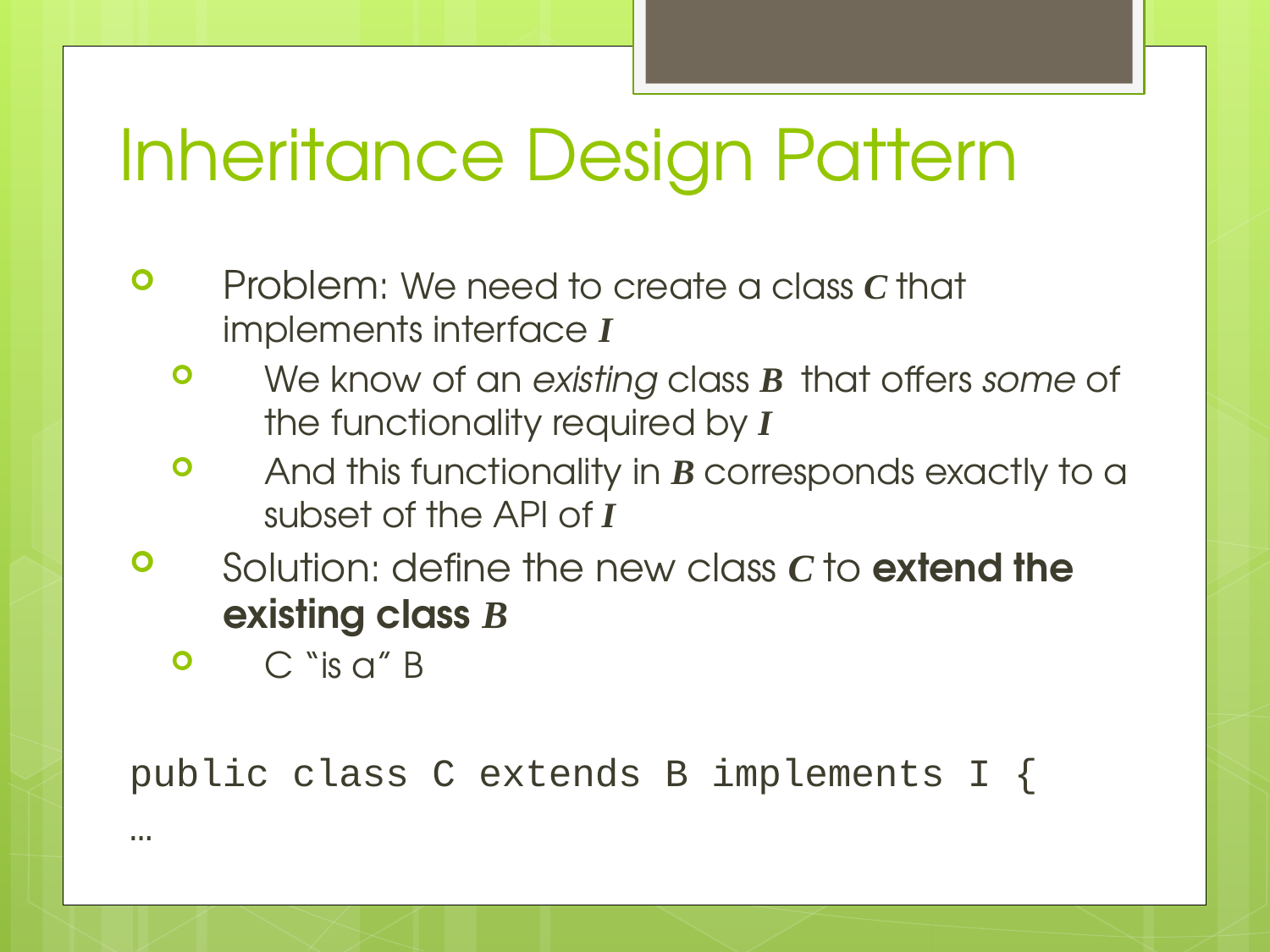

Inheritance Design Pattern
Problem: We need to create a class C that implements interface I
We know of an existing class B  that offers some of the functionality required by I
And this functionality in B corresponds exactly to a subset of the API of I
Solution: define the new class C to extend the existing class B
C “is a” B

public class C extends B implements I {
	…